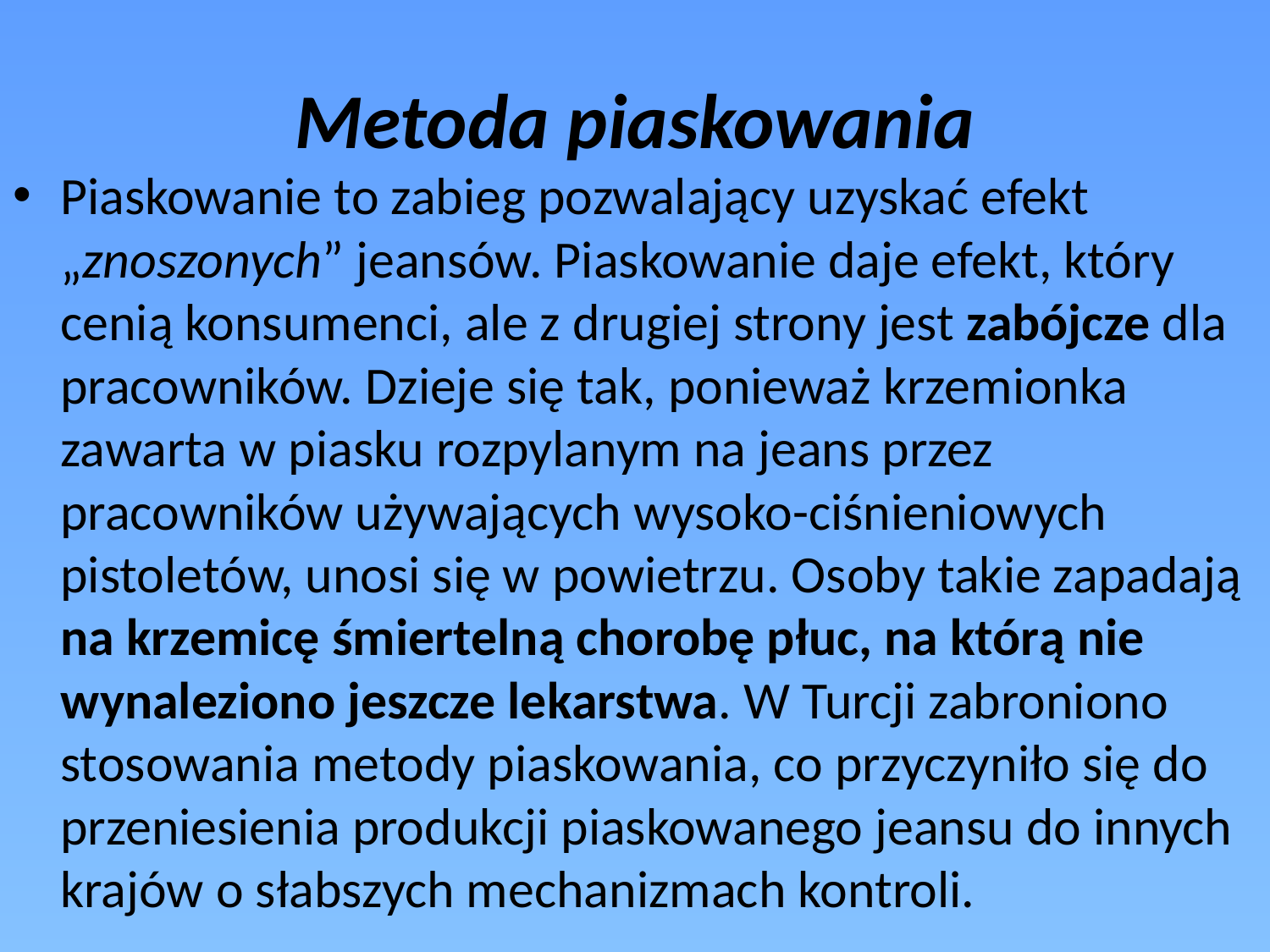

# Metoda piaskowania
Piaskowanie to zabieg pozwalający uzyskać efekt „znoszonych” jeansów. Piaskowanie daje efekt, który cenią konsumenci, ale z drugiej strony jest zabójcze dla pracowników. Dzieje się tak, ponieważ krzemionka zawarta w piasku rozpylanym na jeans przez pracowników używających wysoko-ciśnieniowych pistoletów, unosi się w powietrzu. Osoby takie zapadają na krzemicę śmiertelną chorobę płuc, na którą nie wynaleziono jeszcze lekarstwa. W Turcji zabroniono stosowania metody piaskowania, co przyczyniło się do przeniesienia produkcji piaskowanego jeansu do innych krajów o słabszych mechanizmach kontroli.